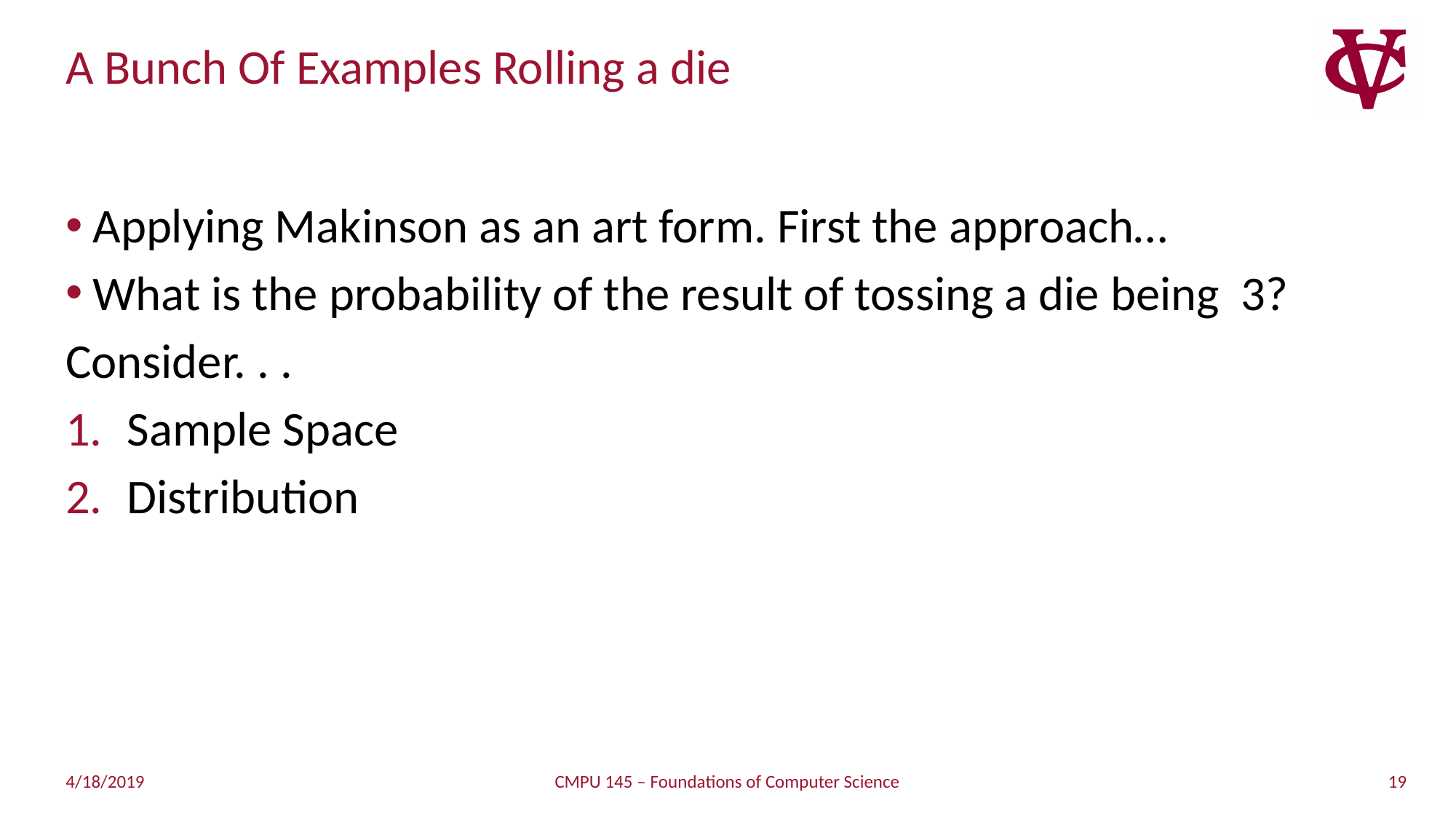

# A Bunch Of Examples Rolling a die

Applying Makinson as an art form. First the approach…
What is the probability of the result of tossing a die being  3?
Consider. . .
Sample Space
Distribution
19
4/18/2019
CMPU 145 – Foundations of Computer Science